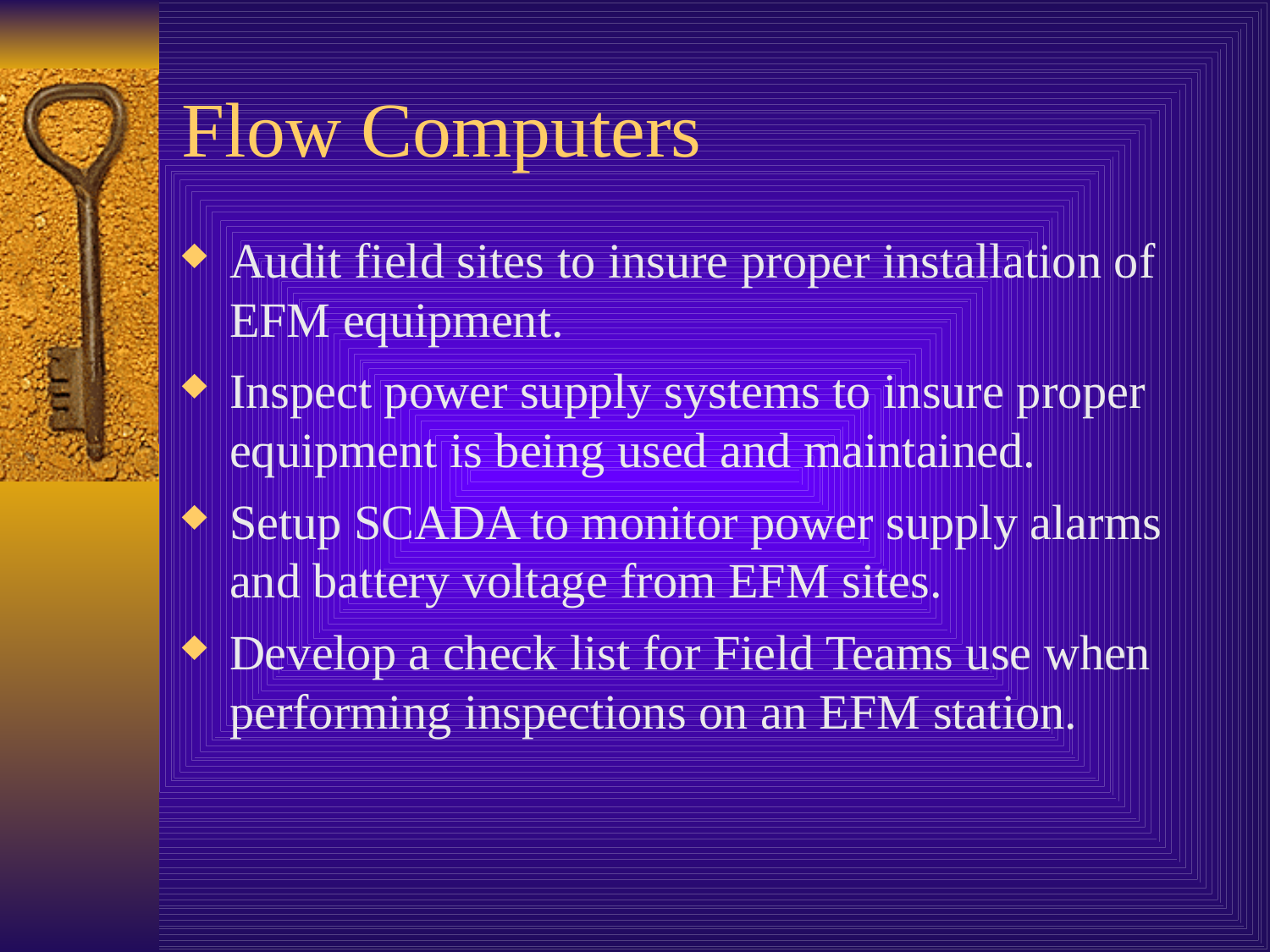

# Flow Computers
Audit field sites to insure proper installation of EFM equipment.
Inspect power supply systems to insure proper equipment is being used and maintained.
Setup SCADA to monitor power supply alarms and battery voltage from EFM sites.
Develop a check list for Field Teams use when performing inspections on an EFM station.